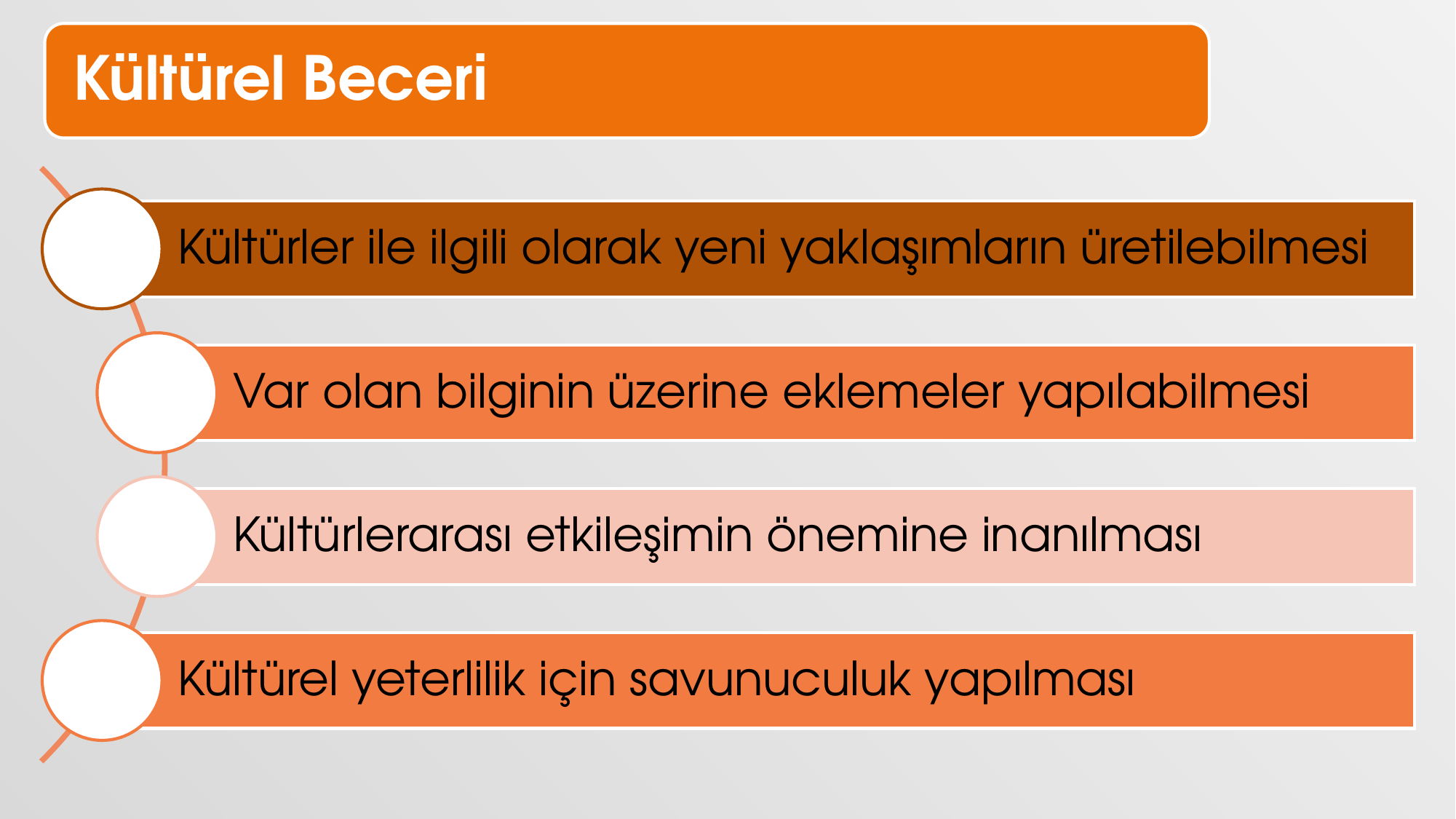

Kültürel Beceri
Kültürler ile ilgili olarak yeni yaklaşımların üretilebilmesi
Var olan bilginin üzerine eklemeler yapılabilmesi
Kültürlerarası etkileşimin önemine inanılması
Kültürel yeterlilik için savunuculuk yapılması